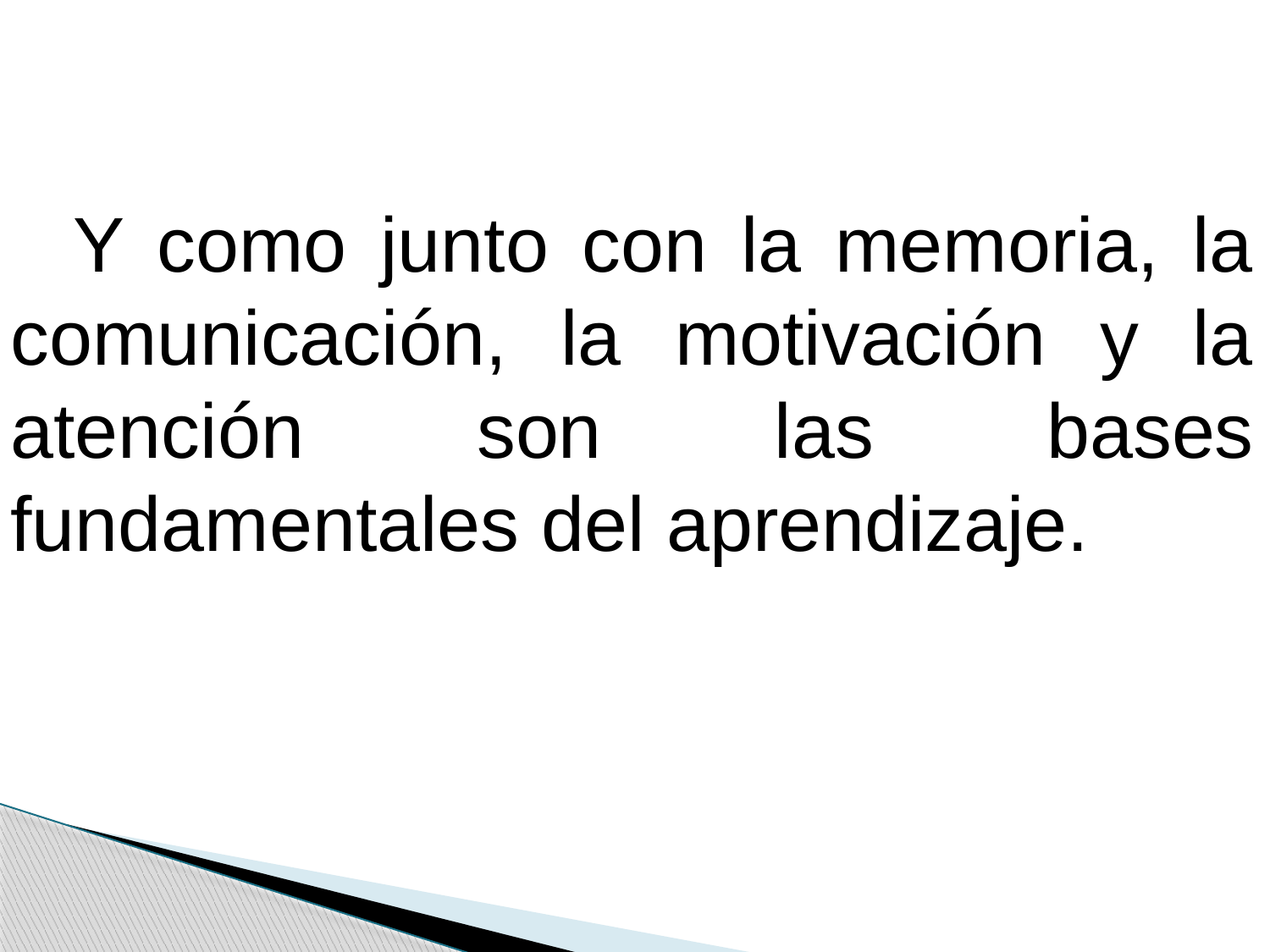

Y como junto con la memoria, la comunicación, la motivación y la atención son las bases fundamentales del aprendizaje.